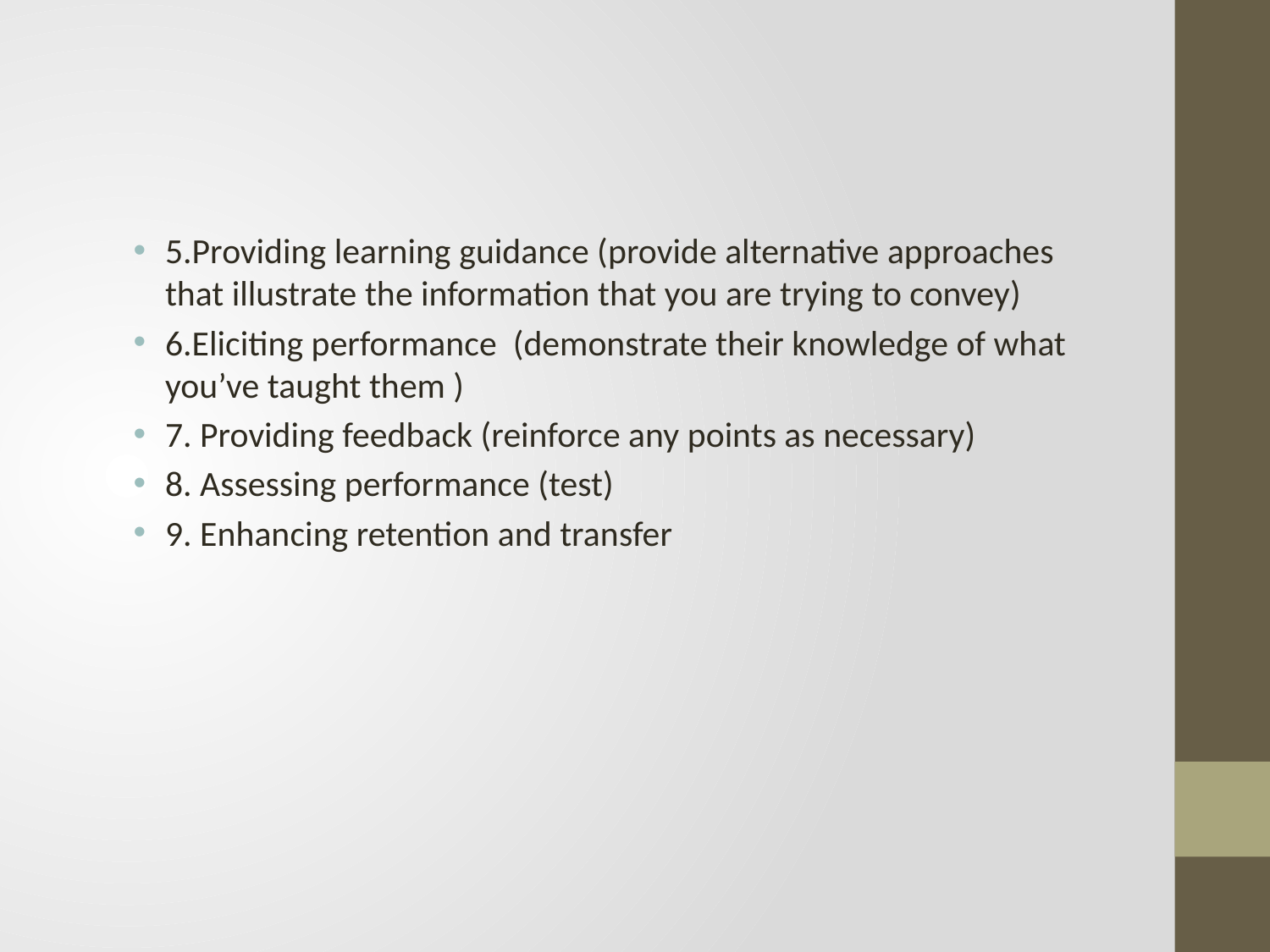

#
5.Providing learning guidance (provide alternative approaches that illustrate the information that you are trying to convey)
6.Eliciting performance  (demonstrate their knowledge of what you’ve taught them )
7. Providing feedback (reinforce any points as necessary)
8. Assessing performance (test)
9. Enhancing retention and transfer